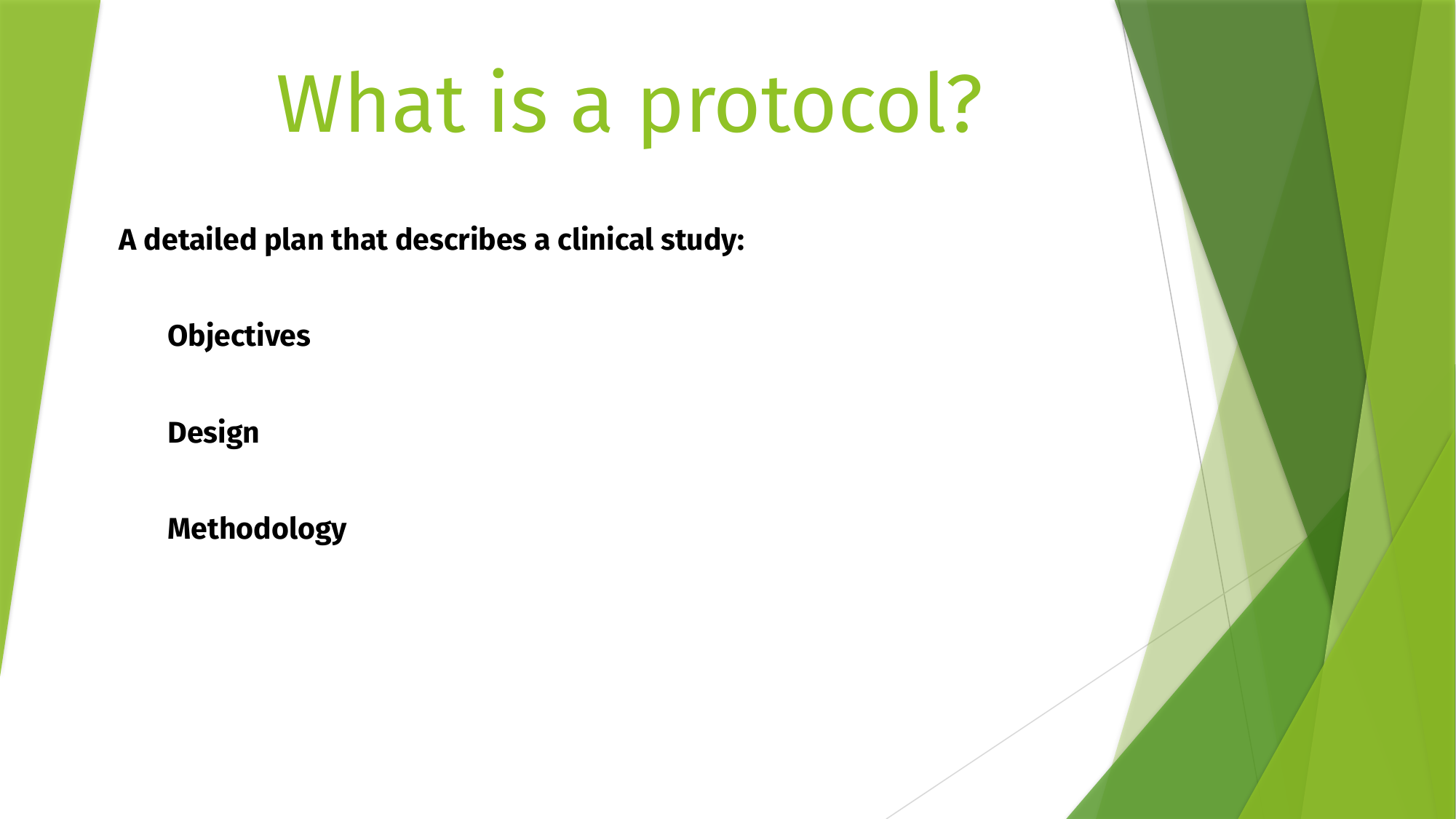

# What is a protocol?
A detailed plan that describes a clinical study:

Objectives

Design

Methodology